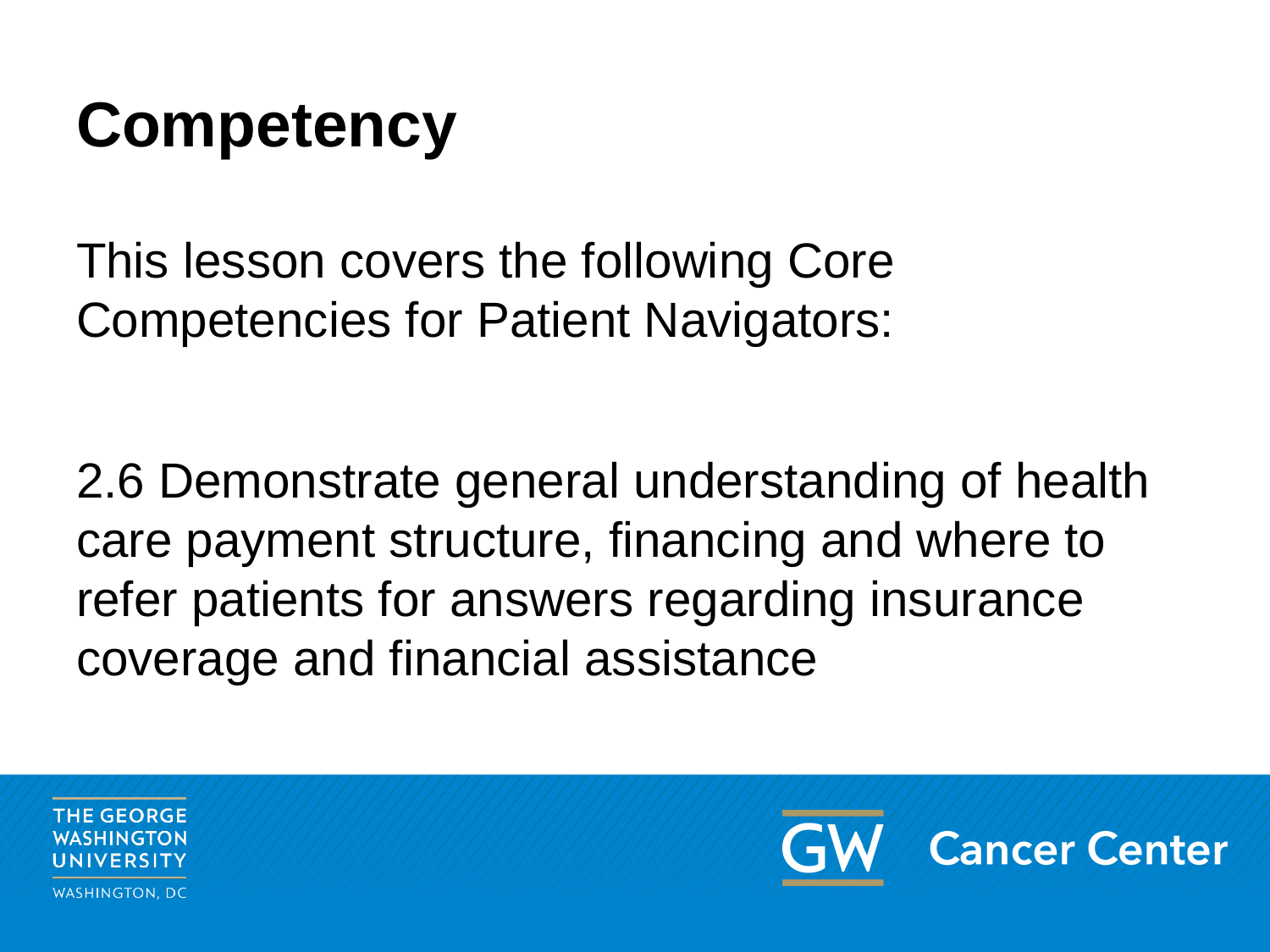

# Competency
This lesson covers the following Core Competencies for Patient Navigators:

2.6 Demonstrate general understanding of health care payment structure, financing and where to refer patients for answers regarding insurance coverage and financial assistance